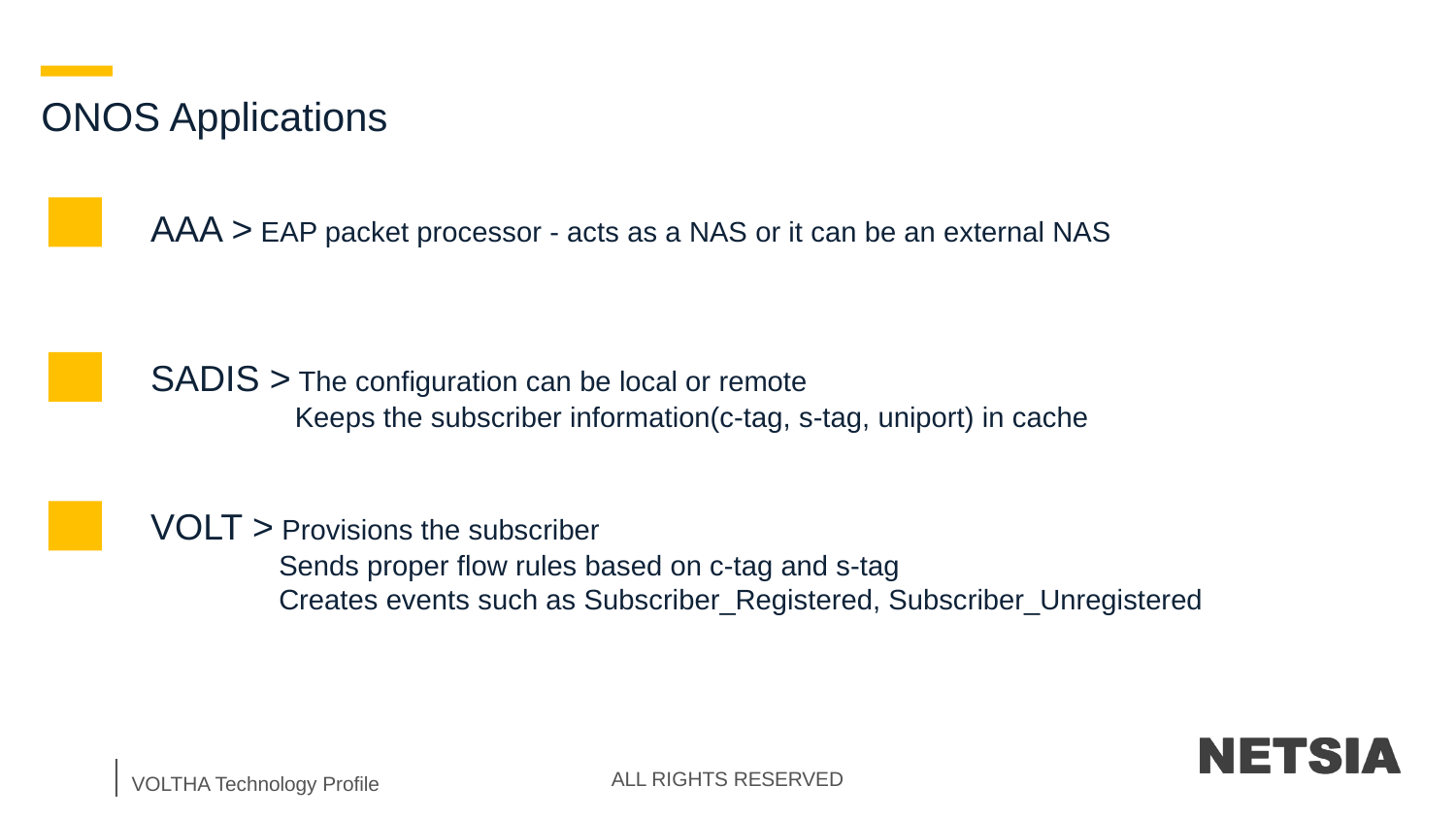

ONOS Applications

AAA > EAP packet processor - acts as a NAS or it can be an external NAS
SADIS > The configuration can be local or remote
                  Keeps the subscriber information(c-tag, s-tag, uniport) in cache

VOLT > Provisions the subscriber
                Sends proper flow rules based on c-tag and s-tag
                Creates events such as Subscriber_Registered, Subscriber_Unregistered